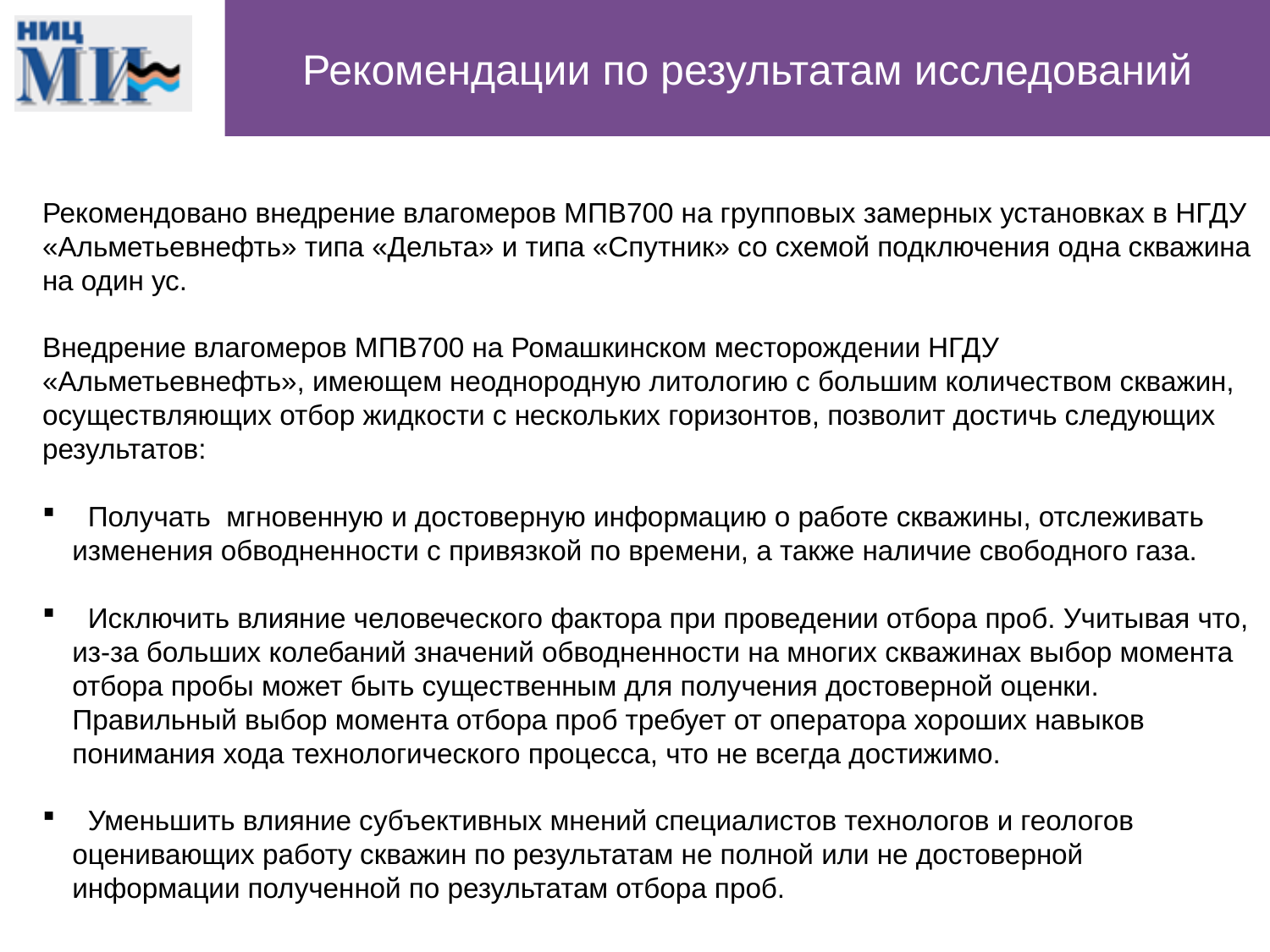

# Рекомендации по результатам исследований
Рекомендовано внедрение влагомеров МПВ700 на групповых замерных установках в НГДУ «Альметьевнефть» типа «Дельта» и типа «Спутник» со схемой подключения одна скважина на один ус.

Внедрение влагомеров МПВ700 на Ромашкинском месторождении НГДУ «Альметьевнефть», имеющем неоднородную литологию с большим количеством скважин, осуществляющих отбор жидкости с нескольких горизонтов, позволит достичь следующих результатов:

  Получать  мгновенную и достоверную информацию о работе скважины, отслеживать изменения обводненности с привязкой по времени, а также наличие свободного газа.

  Исключить влияние человеческого фактора при проведении отбора проб. Учитывая что, из-за больших колебаний значений обводненности на многих скважинах выбор момента отбора пробы может быть существенным для получения достоверной оценки. Правильный выбор момента отбора проб требует от оператора хороших навыков понимания хода технологического процесса, что не всегда достижимо.

  Уменьшить влияние субъективных мнений специалистов технологов и геологов оценивающих работу скважин по результатам не полной или не достоверной информации полученной по результатам отбора проб.